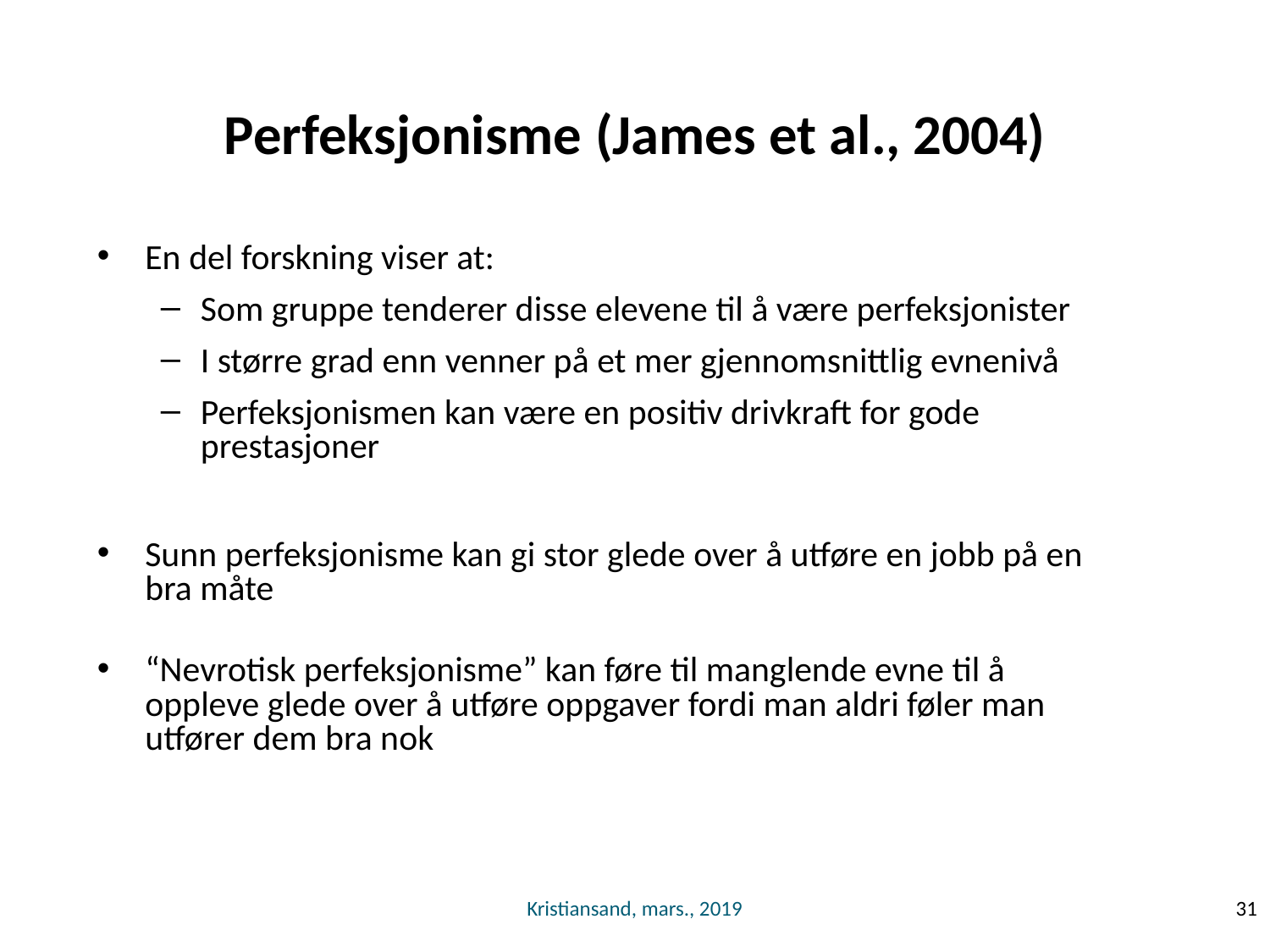

# Perfeksjonisme (James et al., 2004)
En del forskning viser at:
Som gruppe tenderer disse elevene til å være perfeksjonister
I større grad enn venner på et mer gjennomsnittlig evnenivå
Perfeksjonismen kan være en positiv drivkraft for gode prestasjoner

Sunn perfeksjonisme kan gi stor glede over å utføre en jobb på en bra måte

“Nevrotisk perfeksjonisme” kan føre til manglende evne til å oppleve glede over å utføre oppgaver fordi man aldri føler man utfører dem bra nok

Kristiansand, mars., 2019
31